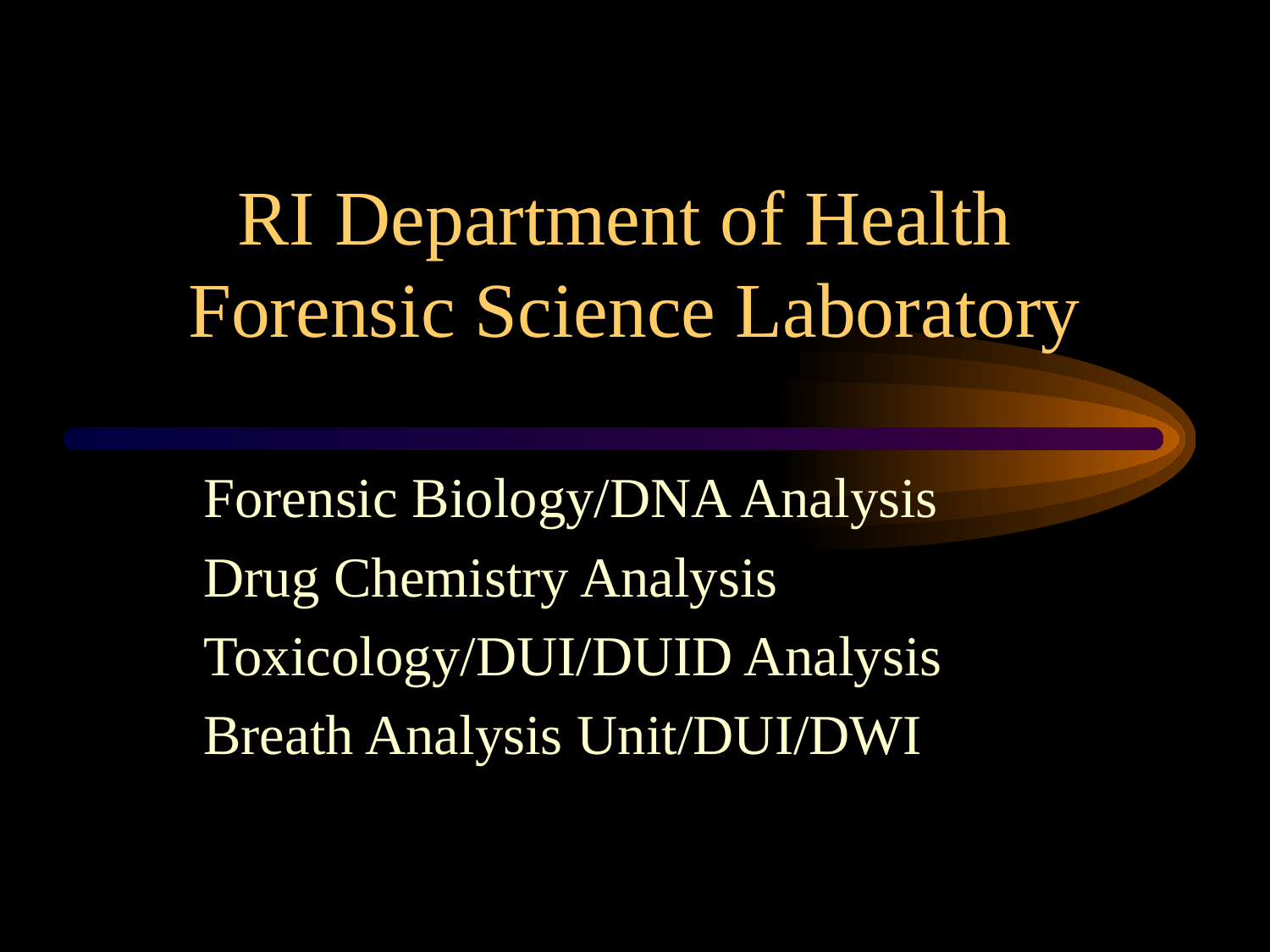

# RI Department of Health Forensic Science Laboratory
Forensic Biology/DNA Analysis
Drug Chemistry Analysis
Toxicology/DUI/DUID Analysis
Breath Analysis Unit/DUI/DWI